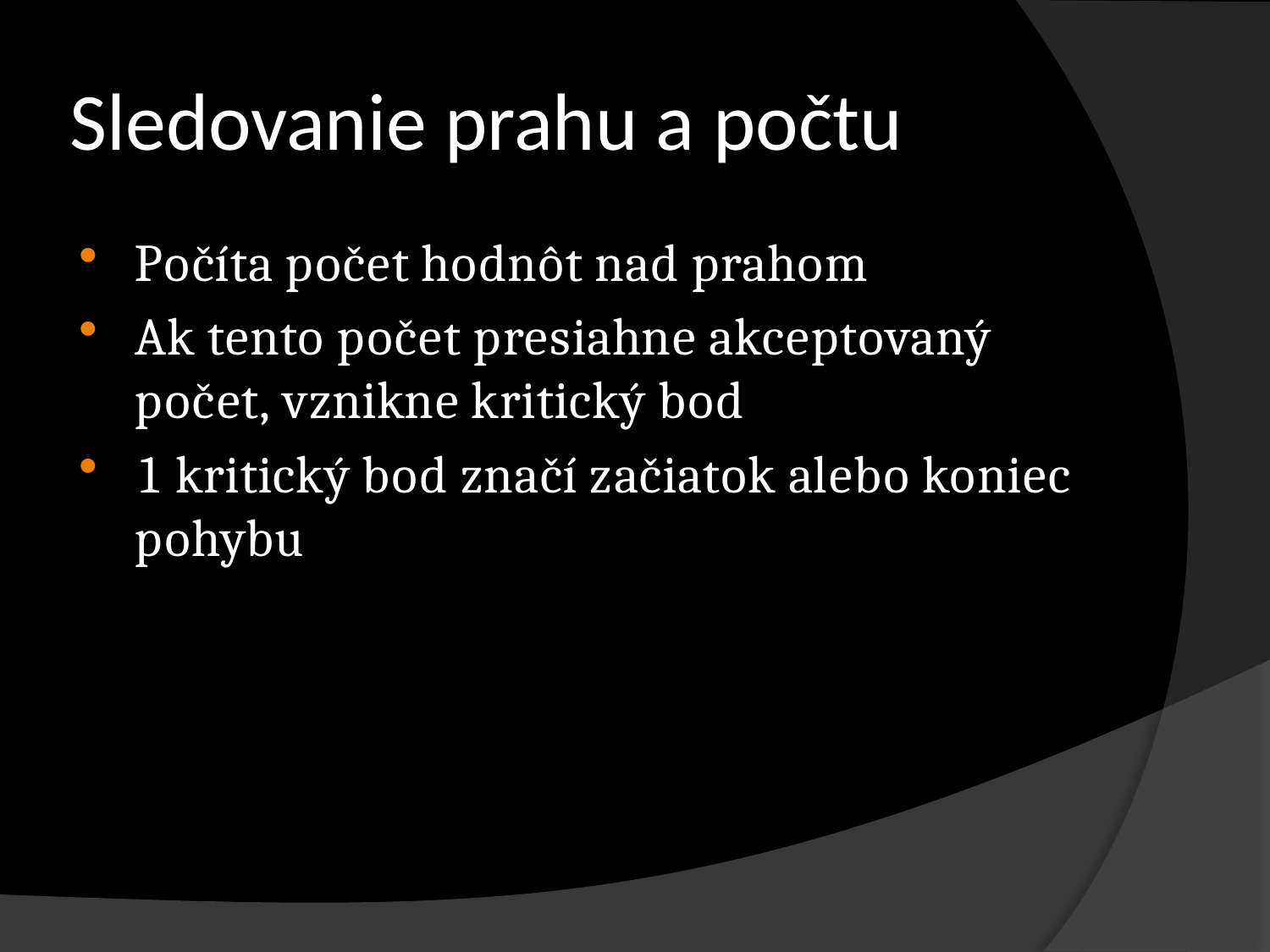

# Sledovanie prahu a počtu
Počíta počet hodnôt nad prahom
Ak tento počet presiahne akceptovaný počet, vznikne kritický bod
1 kritický bod značí začiatok alebo koniec pohybu